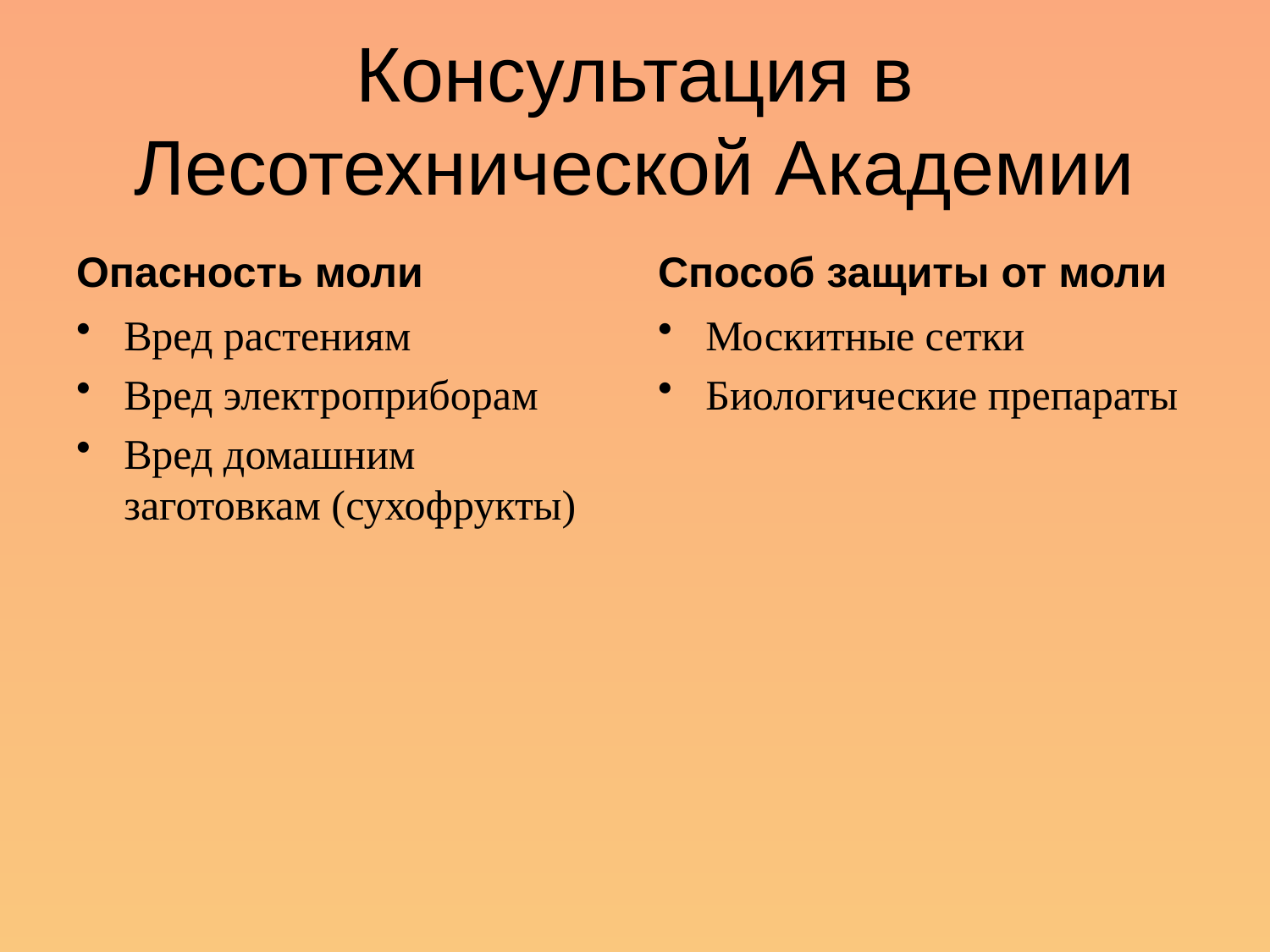

# Консультация в Лесотехнической Академии
Опасность моли
Способ защиты от моли
Вред растениям
Вред электроприборам
Вред домашним заготовкам (сухофрукты)

Москитные сетки
Биологические препараты